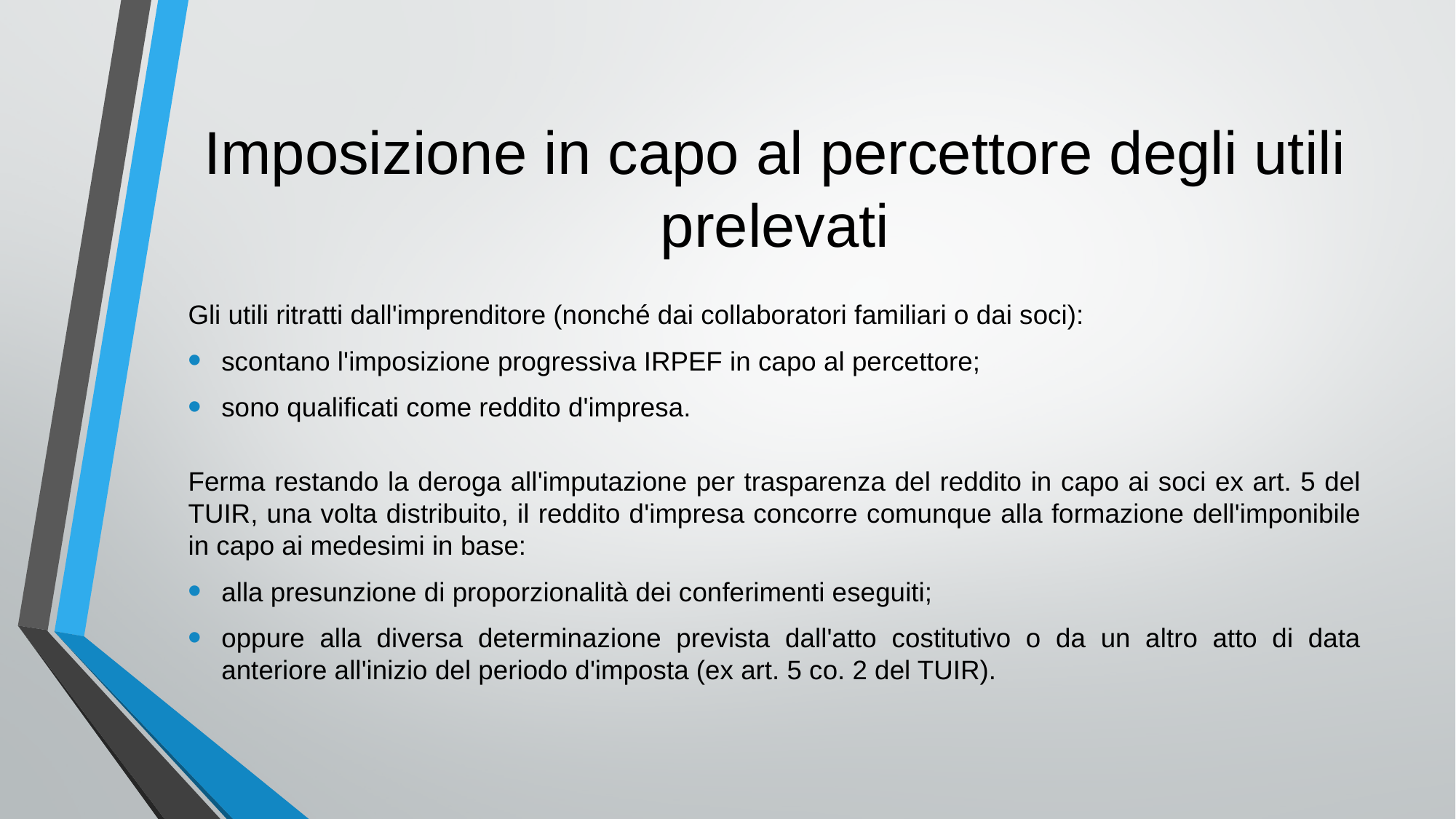

# Imposizione in capo al percettore degli utili prelevati
Gli utili ritratti dall'imprenditore (nonché dai collaboratori familiari o dai soci):
scontano l'imposizione progressiva IRPEF in capo al percettore;
sono qualificati come reddito d'impresa.

Ferma restando la deroga all'imputazione per trasparenza del reddito in capo ai soci ex art. 5 del TUIR, una volta distribuito, il reddito d'impresa concorre comunque alla formazione dell'imponibile in capo ai medesimi in base:
alla presunzione di proporzionalità dei conferimenti eseguiti;
oppure alla diversa determinazione prevista dall'atto costitutivo o da un altro atto di data anteriore all'inizio del periodo d'imposta (ex art. 5 co. 2 del TUIR).